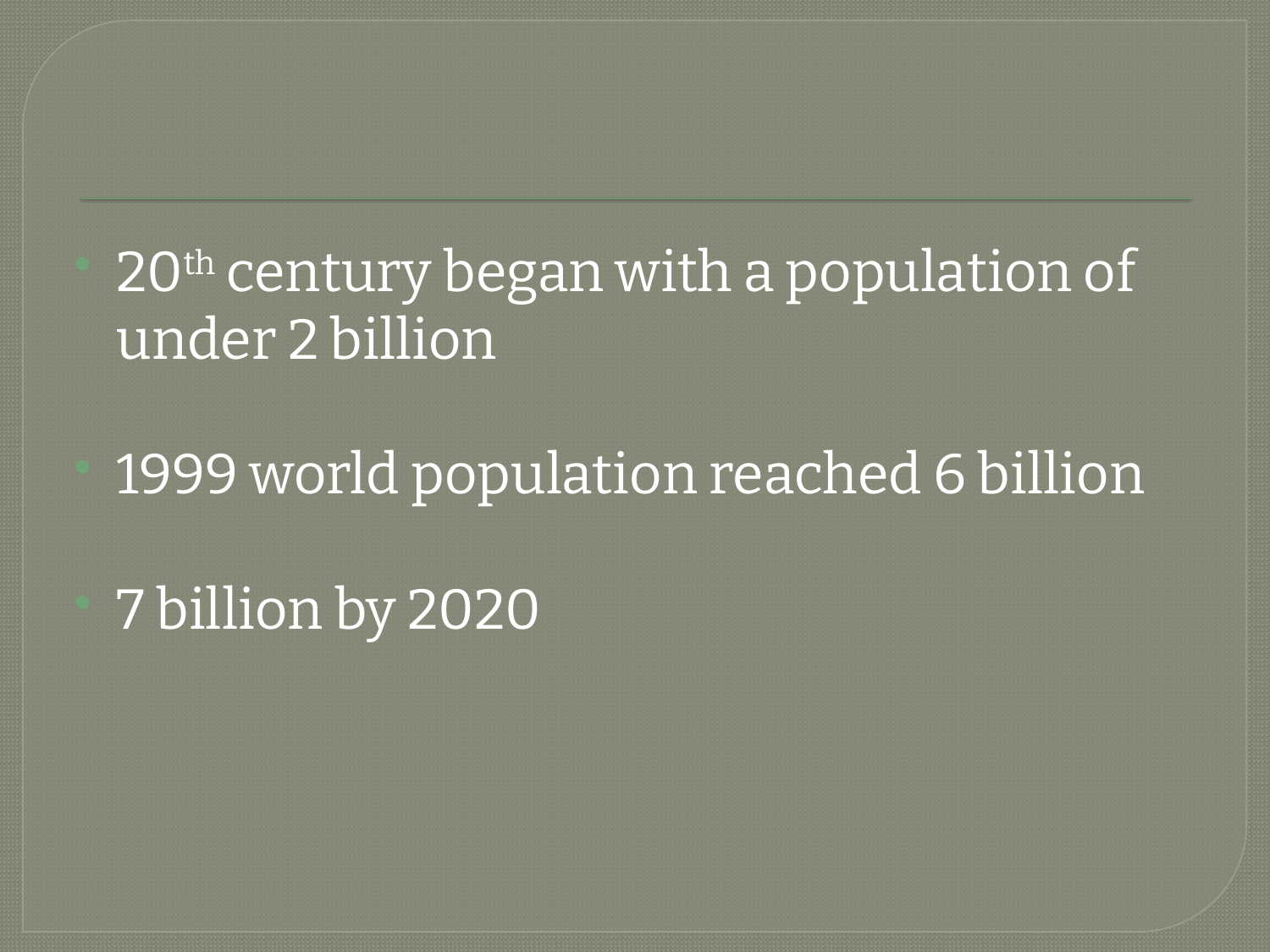

#
20th century began with a population of under 2 billion

1999 world population reached 6 billion

7 billion by 2020